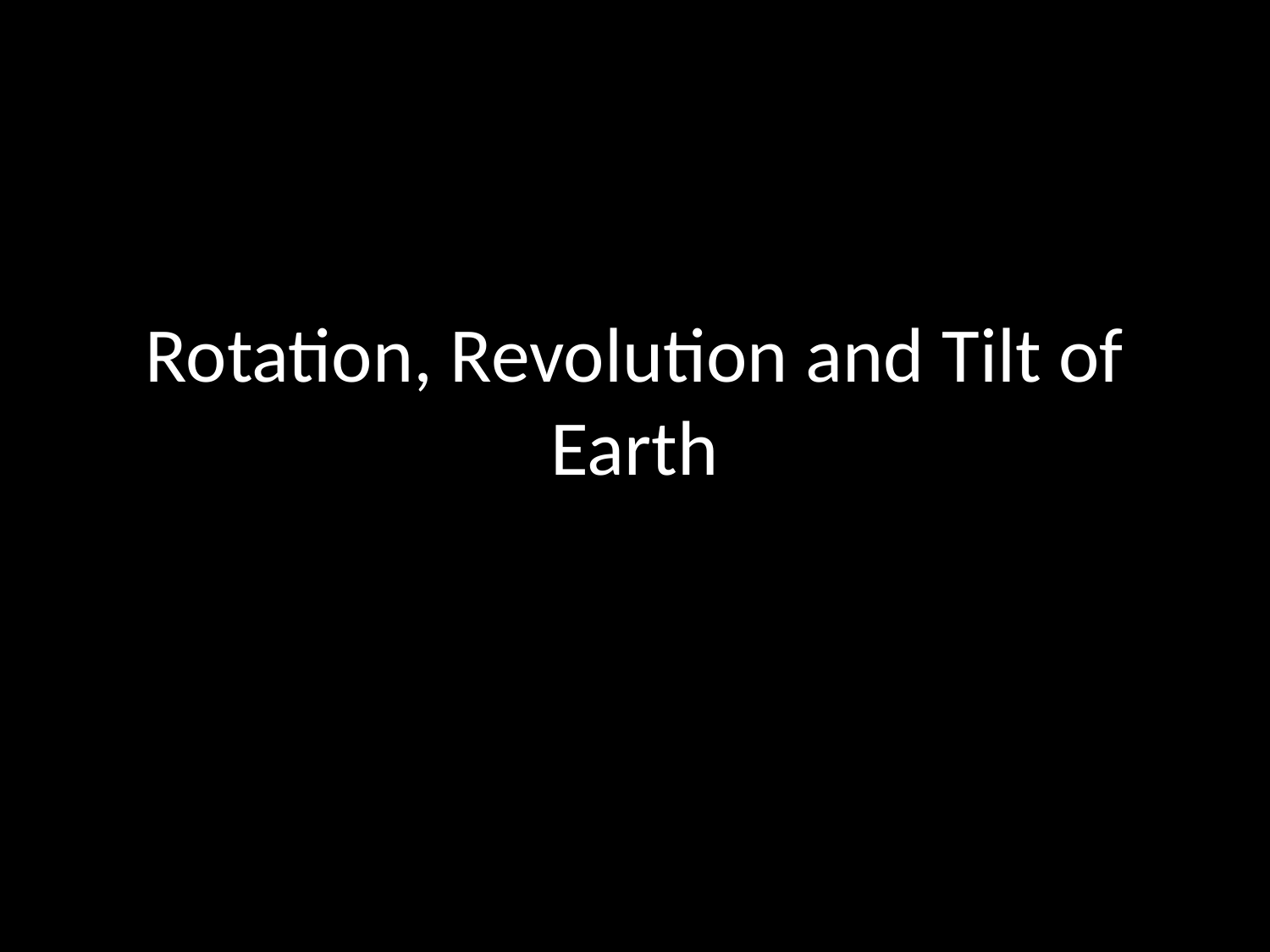

# Rotation, Revolution and Tilt of Earth